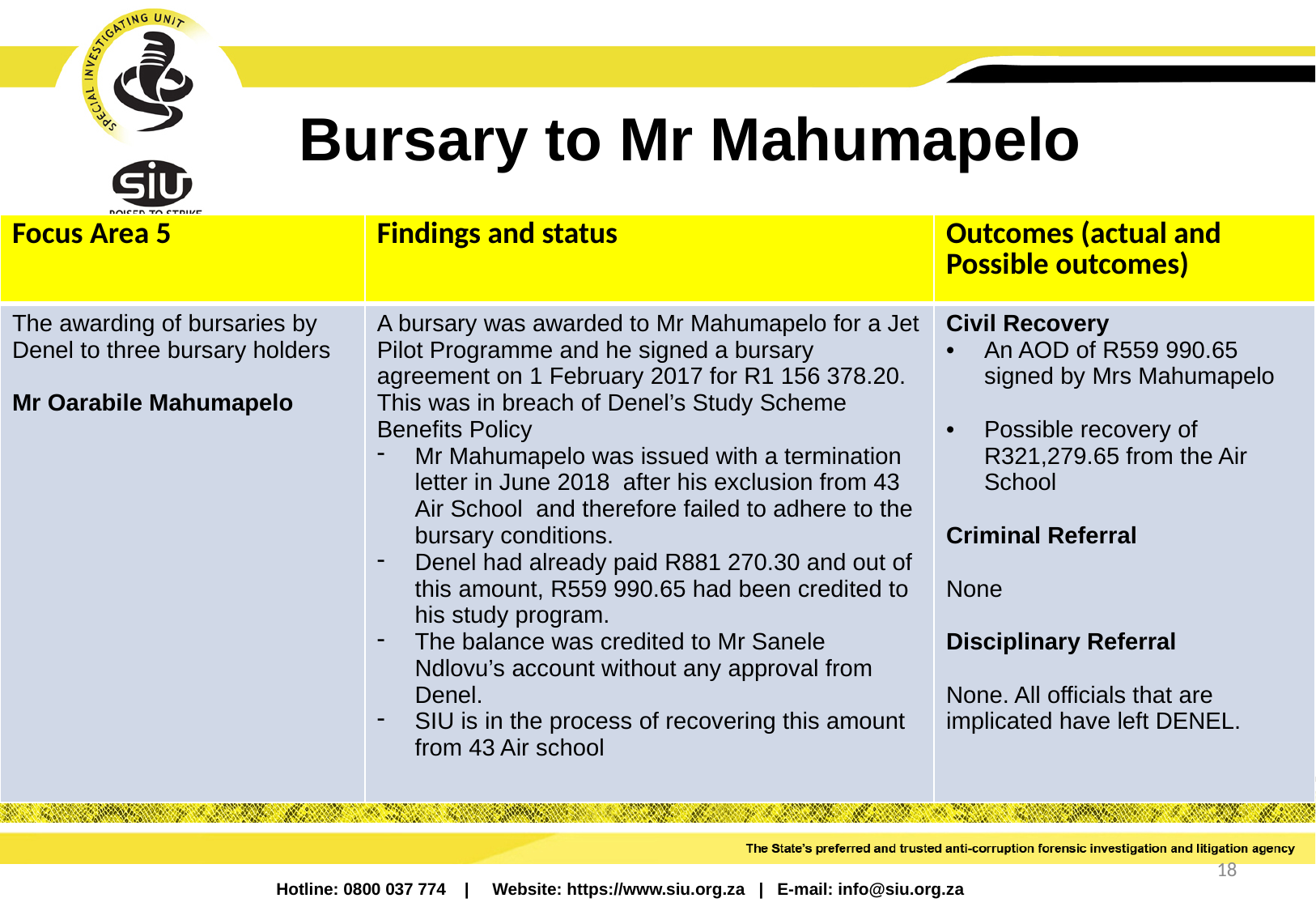

# Bursary to Mr Mahumapelo
| Focus Area 5 | Findings and status | Outcomes (actual and Possible outcomes) |
| --- | --- | --- |
| The awarding of bursaries by Denel to three bursary holders Mr Oarabile Mahumapelo | A bursary was awarded to Mr Mahumapelo for a Jet Pilot Programme and he signed a bursary agreement on 1 February 2017 for R1 156 378.20. This was in breach of Denel’s Study Scheme Benefits Policy Mr Mahumapelo was issued with a termination letter in June 2018 after his exclusion from 43 Air School and therefore failed to adhere to the bursary conditions. Denel had already paid R881 270.30 and out of this amount, R559 990.65 had been credited to his study program. The balance was credited to Mr Sanele Ndlovu’s account without any approval from Denel. SIU is in the process of recovering this amount from 43 Air school | Civil Recovery An AOD of R559 990.65 signed by Mrs Mahumapelo Possible recovery of R321,279.65 from the Air School Criminal Referral None Disciplinary Referral None. All officials that are implicated have left DENEL. |
18
Hotline: 0800 037 774    |     Website: https://www.siu.org.za   |   E-mail: info@siu.org.za